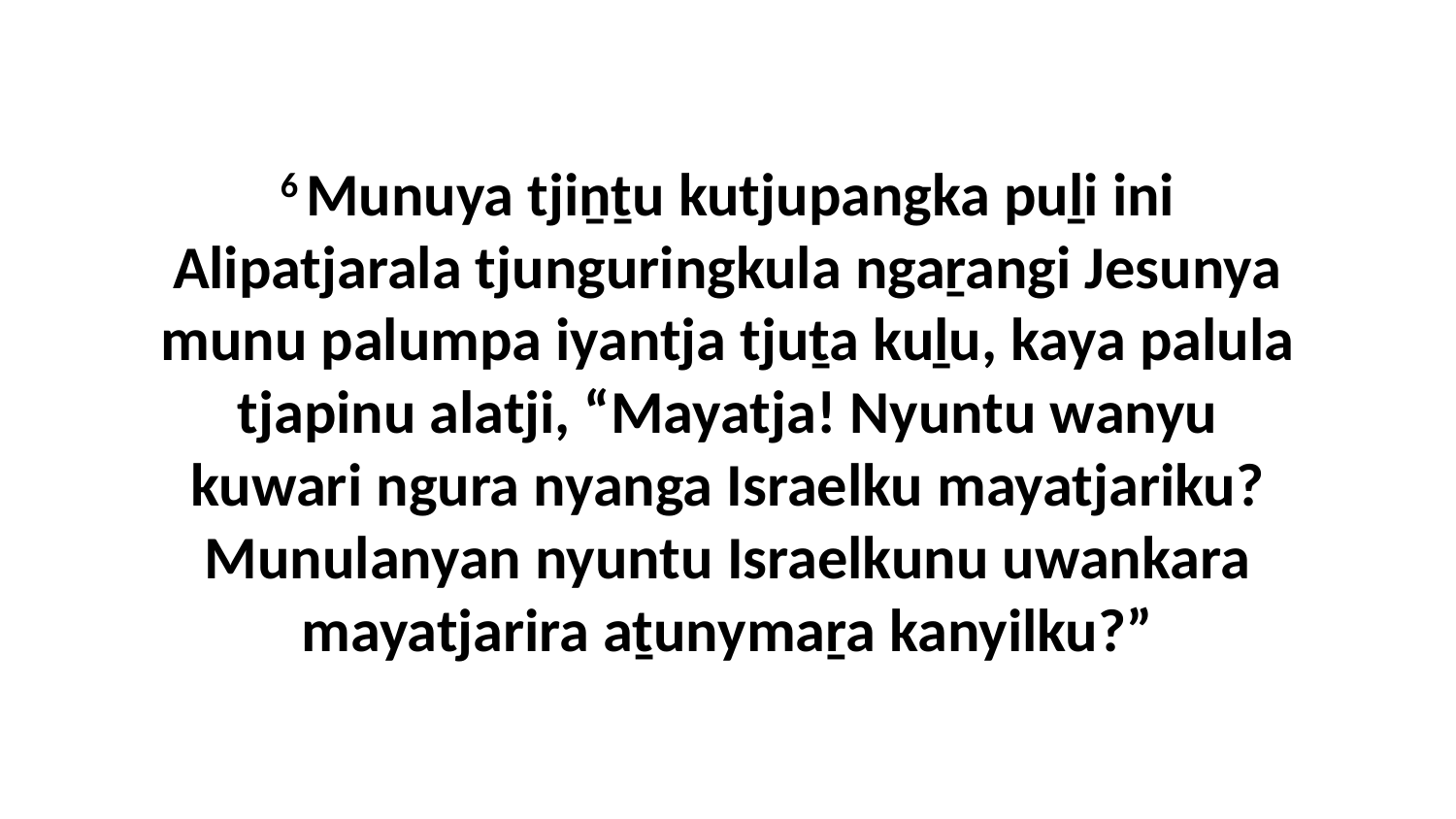

6 Munuya tjiṉṯu kutjupangka puḻi ini Alipatjarala tjunguringkula ngaṟangi Jesunya munu palumpa iyantja tjuṯa kuḻu, kaya palula tjapinu alatji, “Mayatja! Nyuntu wanyu kuwari ngura nyanga Israelku mayatjariku? Munulanyan nyuntu Israelkunu uwankara mayatjarira aṯunymaṟa kanyilku?”